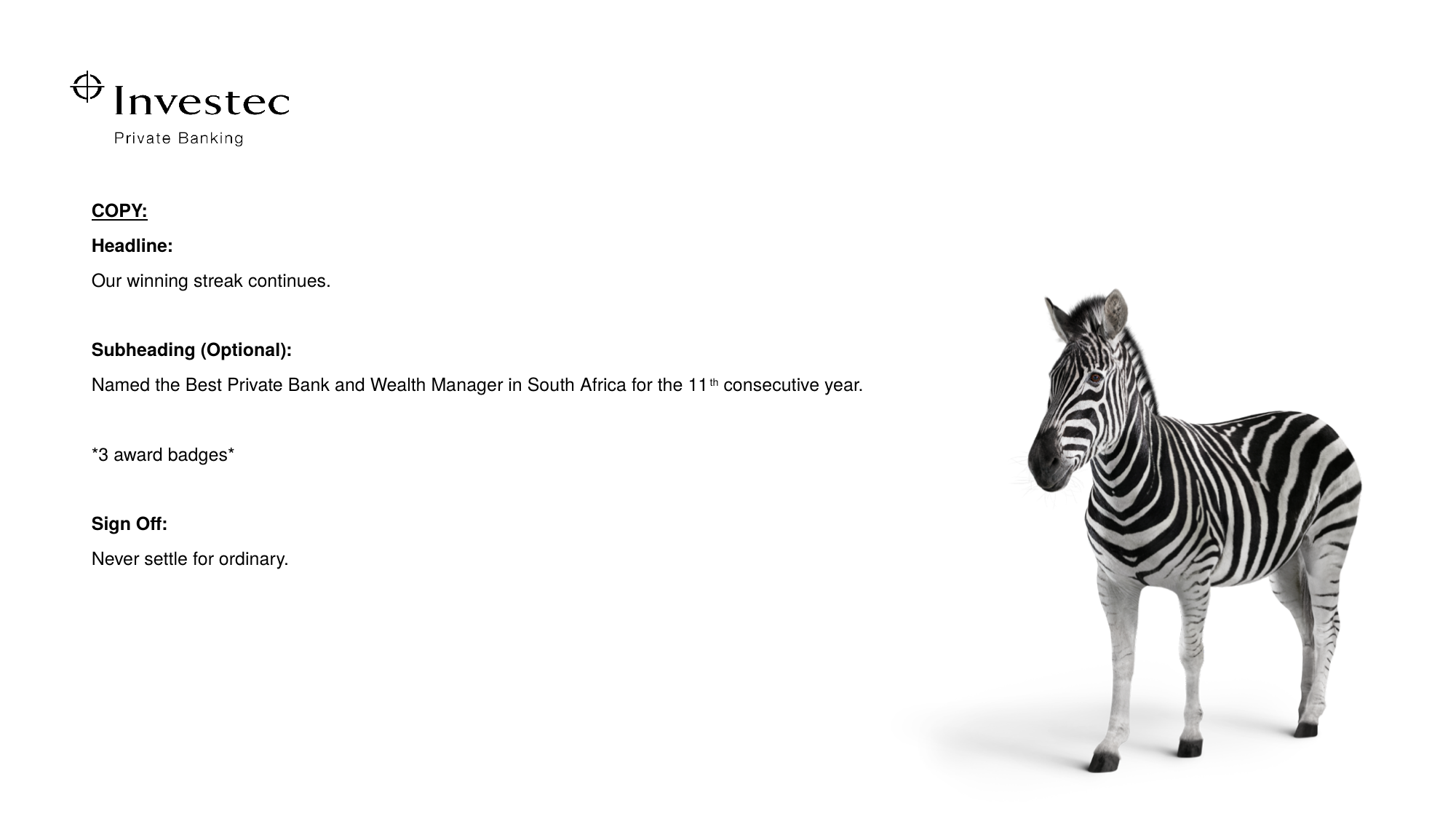

COPY:
Headline:
Our winning streak continues.

Subheading (Optional):
Named the Best Private Bank and Wealth Manager in South Africa for the 11th consecutive year.

*3 award badges*

Sign Off:
Never settle for ordinary.